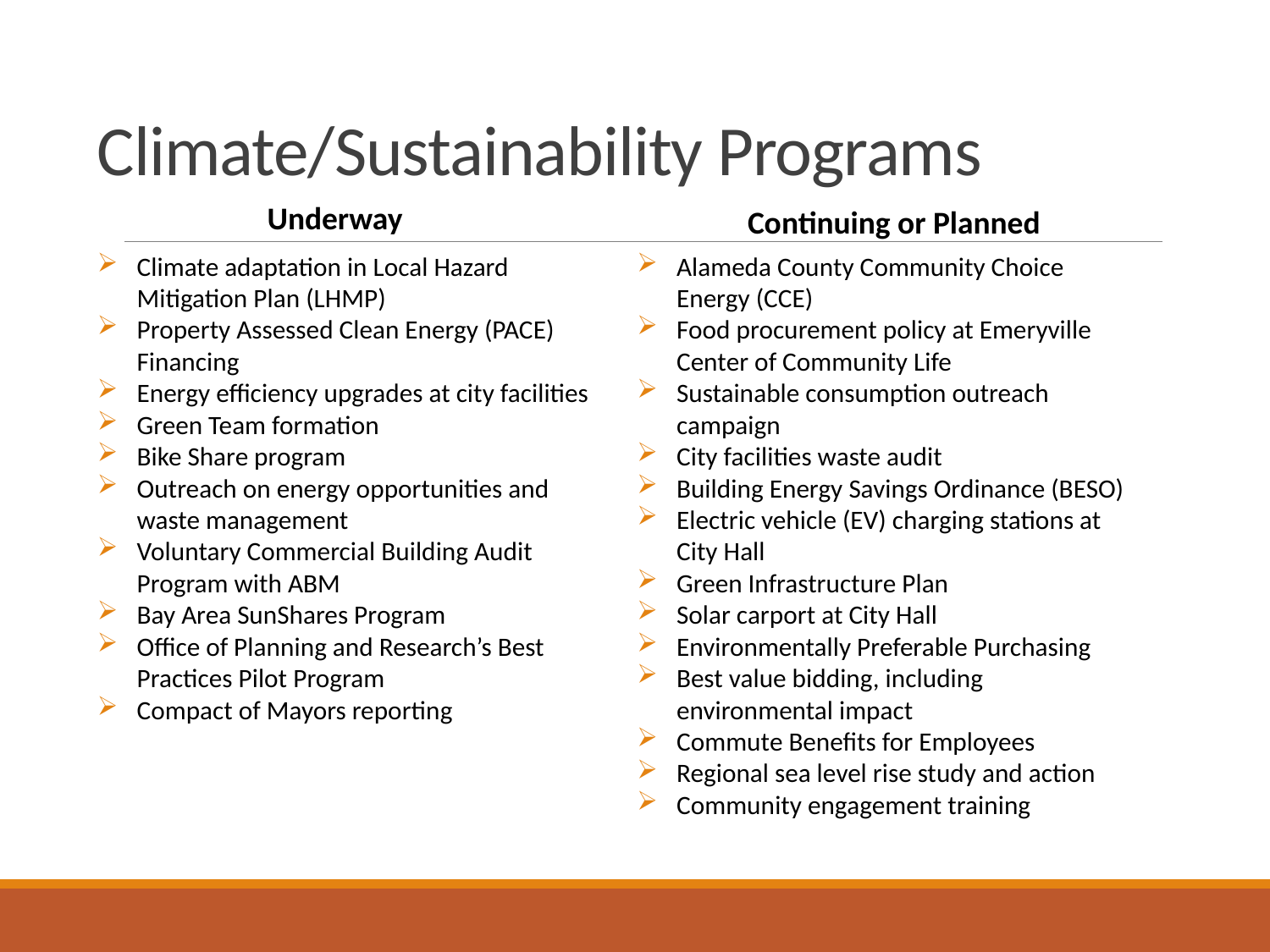

# Climate/Sustainability Programs
Underway
Continuing or Planned
Climate adaptation in Local Hazard Mitigation Plan (LHMP)
Property Assessed Clean Energy (PACE) Financing
Energy efficiency upgrades at city facilities
Green Team formation
Bike Share program
Outreach on energy opportunities and waste management
Voluntary Commercial Building Audit Program with ABM
Bay Area SunShares Program
Office of Planning and Research’s Best Practices Pilot Program
Compact of Mayors reporting

Alameda County Community Choice Energy (CCE)
Food procurement policy at Emeryville Center of Community Life
Sustainable consumption outreach campaign
City facilities waste audit
Building Energy Savings Ordinance (BESO)
Electric vehicle (EV) charging stations at City Hall
Green Infrastructure Plan
Solar carport at City Hall
Environmentally Preferable Purchasing
Best value bidding, including environmental impact
Commute Benefits for Employees
Regional sea level rise study and action
Community engagement training